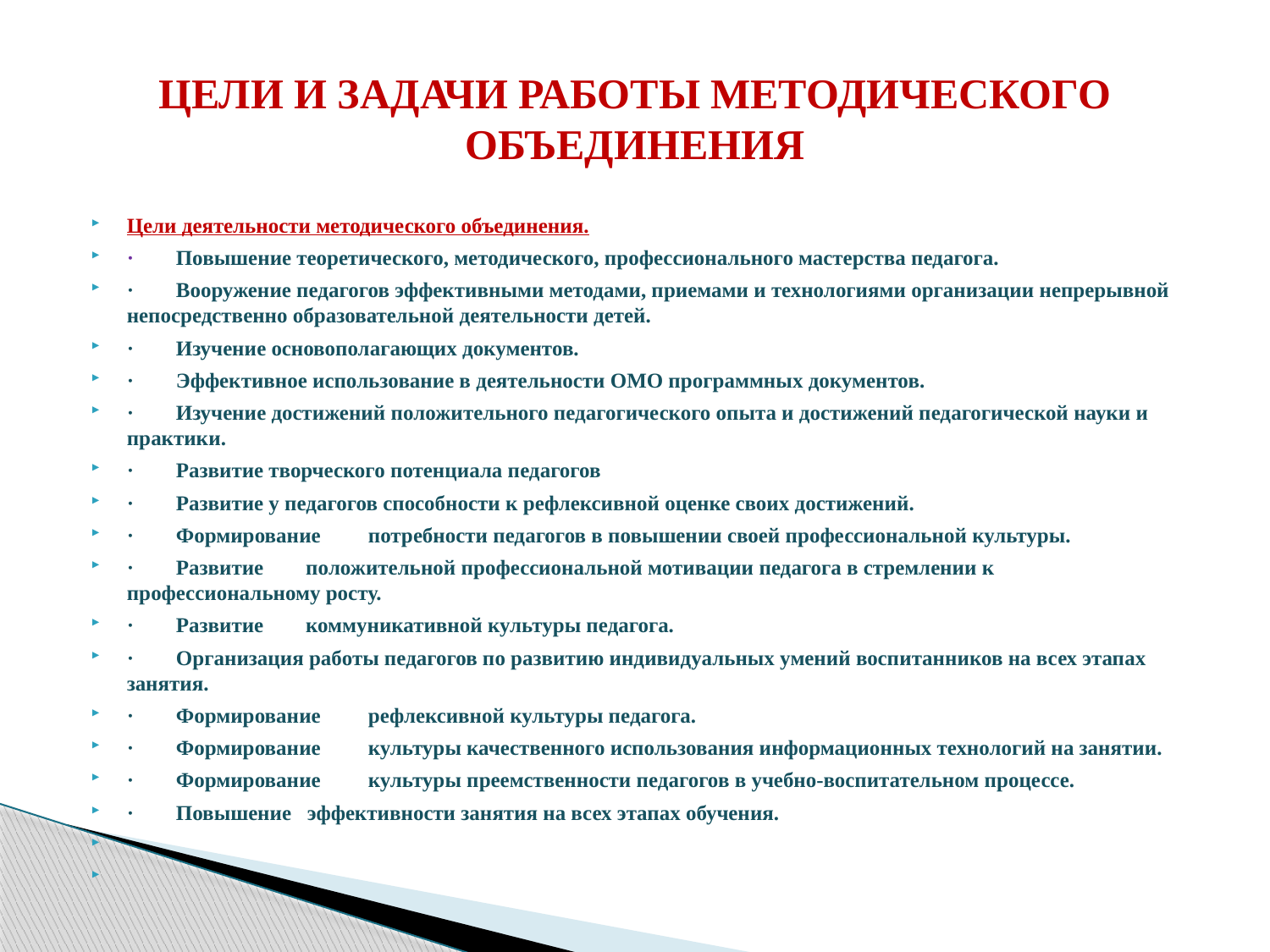

# ЦЕЛИ И ЗАДАЧИ РАБОТЫ МЕТОДИЧЕСКОГО ОБЪЕДИНЕНИЯ
Цели деятельности методического объединения.
·        Повышение теоретического, методического, профессионального мастерства педагога.
·        Вооружение педагогов эффективными методами, приемами и технологиями организации непрерывной непосредственно образовательной деятельности детей.
·        Изучение основополагающих документов.
·        Эффективное использование в деятельности ОМО программных документов.
·        Изучение достижений положительного педагогического опыта и достижений педагогической науки и практики.
·        Развитие творческого потенциала педагогов
·        Развитие у педагогов способности к рефлексивной оценке своих достижений.
·        Формирование         потребности педагогов в повышении своей профессиональной культуры.
·        Развитие        положительной профессиональной мотивации педагога в стремлении к профессиональному росту.
·        Развитие        коммуникативной культуры педагога.
·        Организация работы педагогов по развитию индивидуальных умений воспитанников на всех этапах занятия.
·        Формирование         рефлексивной культуры педагога.
·        Формирование         культуры качественного использования информационных технологий на занятии.
·        Формирование         культуры преемственности педагогов в учебно-воспитательном процессе.
·        Повышение   эффективности занятия на всех этапах обучения.